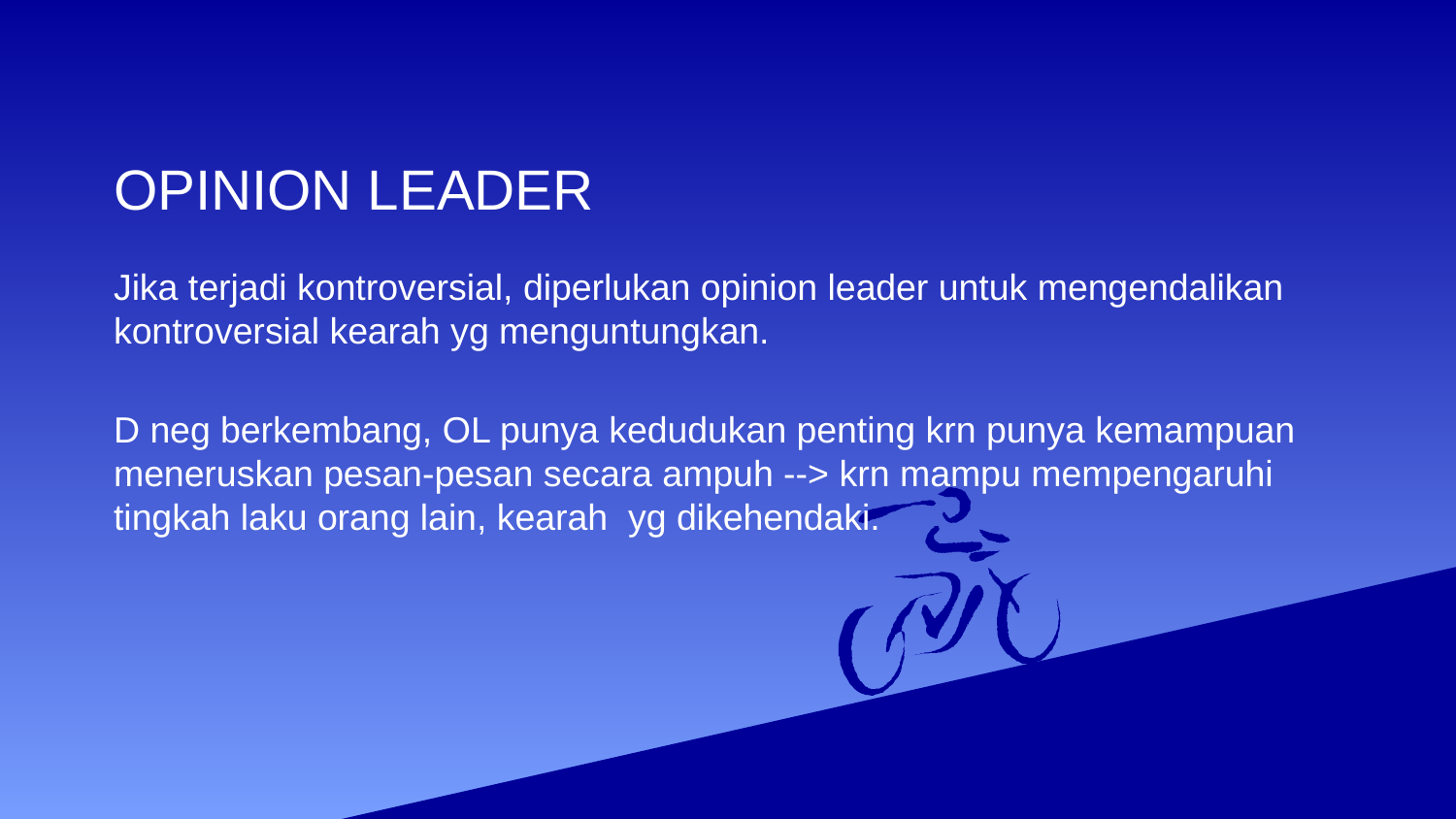

# OPINION LEADER
Jika terjadi kontroversial, diperlukan opinion leader untuk mengendalikan kontroversial kearah yg menguntungkan.

D neg berkembang, OL punya kedudukan penting krn punya kemampuan meneruskan pesan-pesan secara ampuh --> krn mampu mempengaruhi tingkah laku orang lain, kearah  yg dikehendaki.